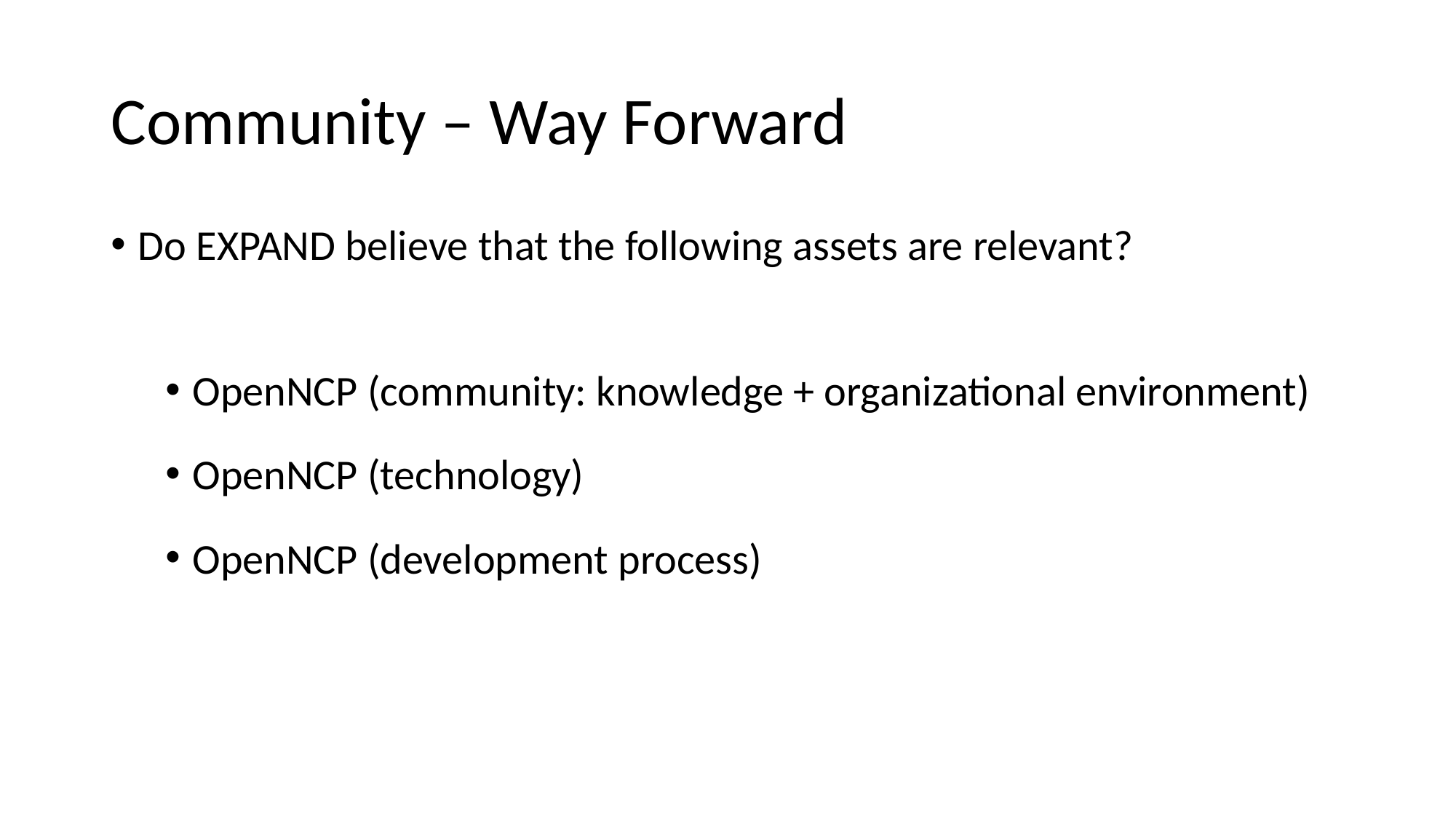

# Community – Way Forward
Do EXPAND believe that the following assets are relevant?

OpenNCP (community: knowledge + organizational environment)
OpenNCP (technology)
OpenNCP (development process)